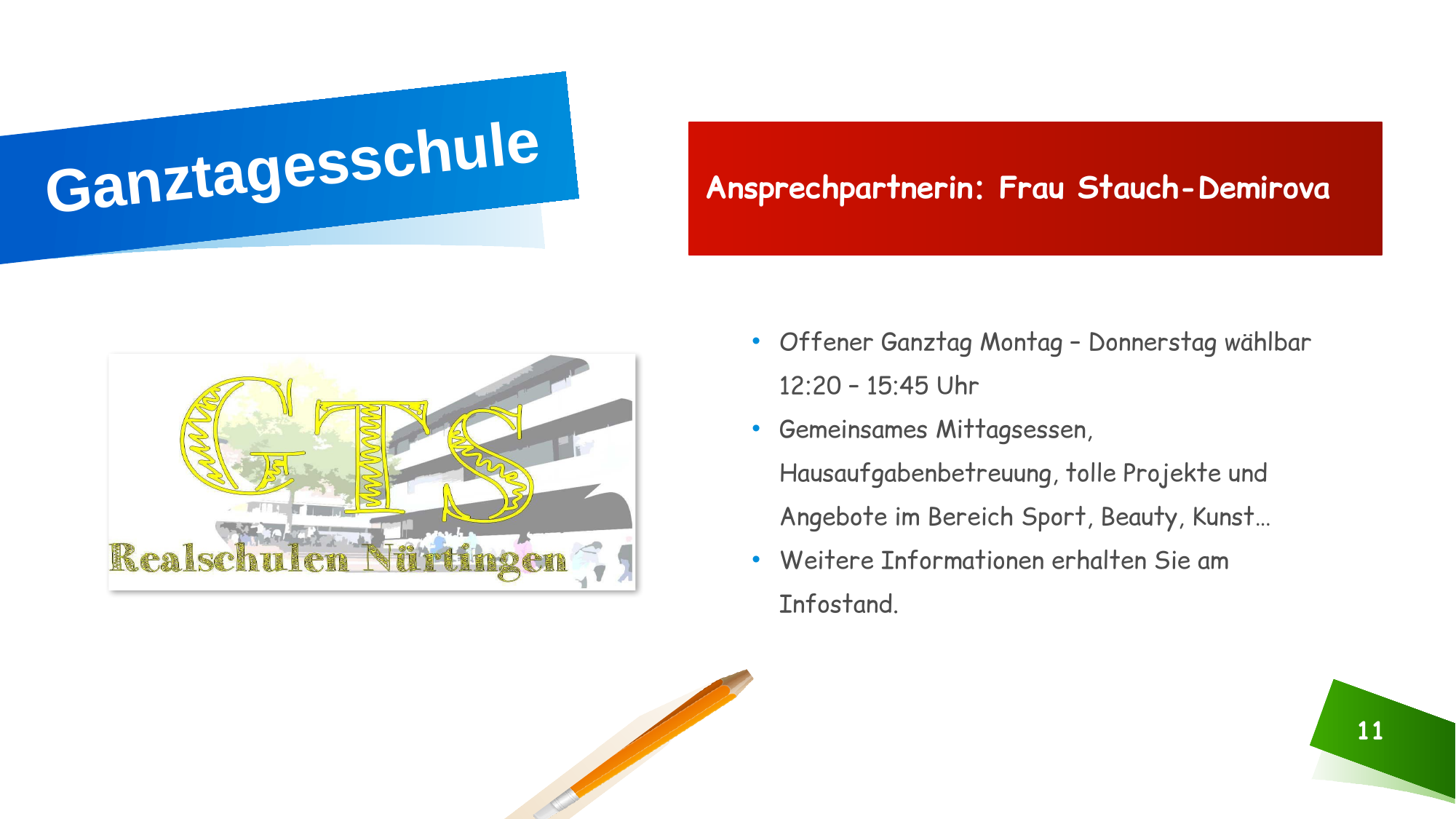

# Ganztagesschule
Ansprechpartnerin: Frau Stauch-Demirova
Offener Ganztag Montag – Donnerstag wählbar 12:20 – 15:45 Uhr
Gemeinsames Mittagsessen, Hausaufgabenbetreuung, tolle Projekte und Angebote im Bereich Sport, Beauty, Kunst…
Weitere Informationen erhalten Sie am Infostand.

11